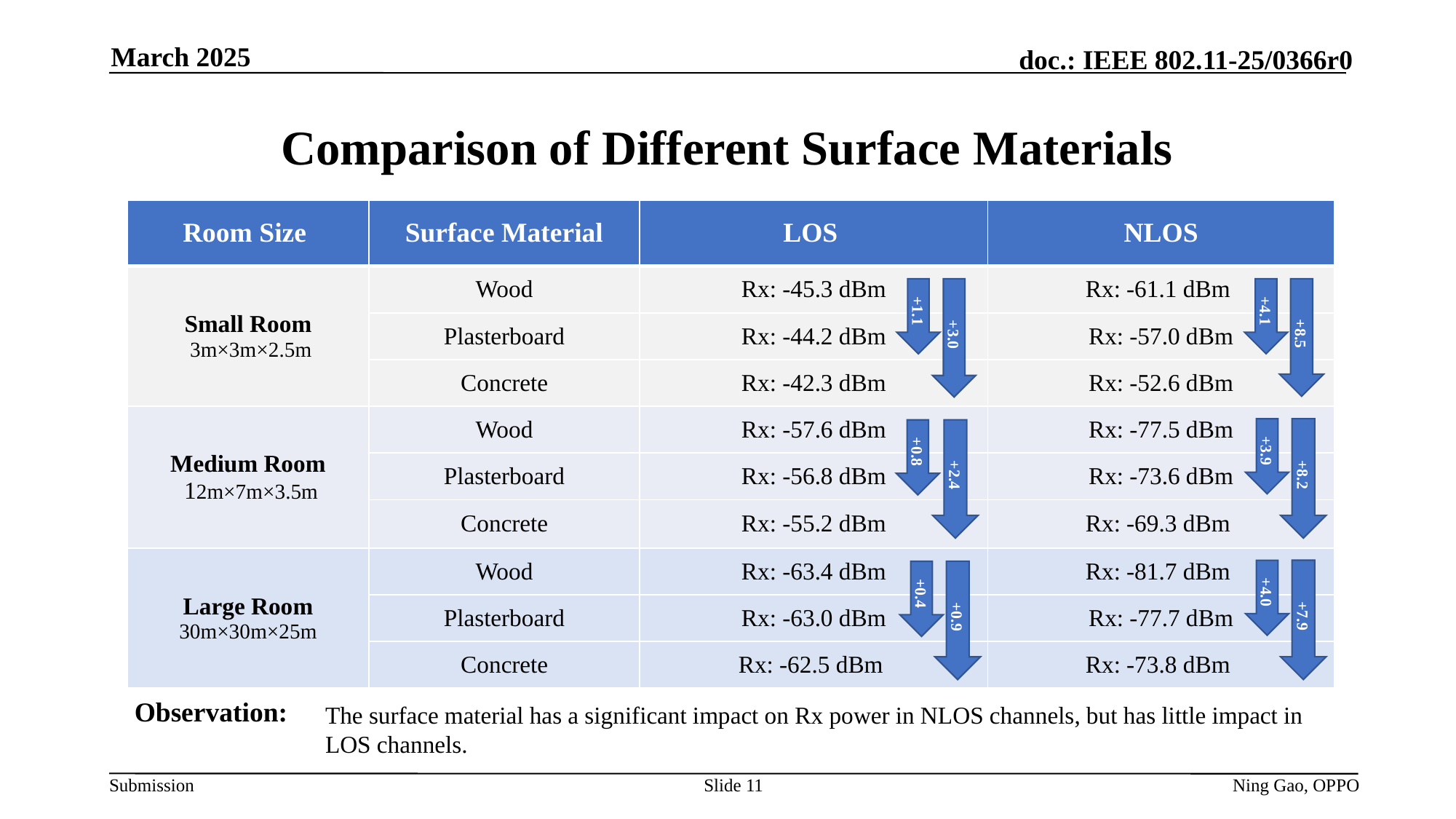

March 2025
# Comparison of Different Surface Materials
| Room Size | Surface Material | LOS | NLOS |
| --- | --- | --- | --- |
| Small Room 3m×3m×2.5m | Wood | Rx: -45.3 dBm | Rx: -61.1 dBm |
|  | Plasterboard | Rx: -44.2 dBm | Rx: -57.0 dBm |
|  | Concrete | Rx: -42.3 dBm | Rx: -52.6 dBm |
| Medium Room 12m×7m×3.5m | Wood | Rx: -57.6 dBm | Rx: -77.5 dBm |
|  | Plasterboard | Rx: -56.8 dBm | Rx: -73.6 dBm |
|  | Concrete | Rx: -55.2 dBm | Rx: -69.3 dBm |
| Large Room 30m×30m×25m | Wood | Rx: -63.4 dBm | Rx: -81.7 dBm |
|  | Plasterboard | Rx: -63.0 dBm | Rx: -77.7 dBm |
|  | Concrete | Rx: -62.5 dBm | Rx: -73.8 dBm |
+4.1
+1.1
 +8.5
 +3.0
+3.9
+0.8
 +8.2
 +2.4
+4.0
+0.4
 +7.9
 +0.9
Observation:
The surface material has a significant impact on Rx power in NLOS channels, but has little impact in LOS channels.
Slide 11
Ning Gao, OPPO